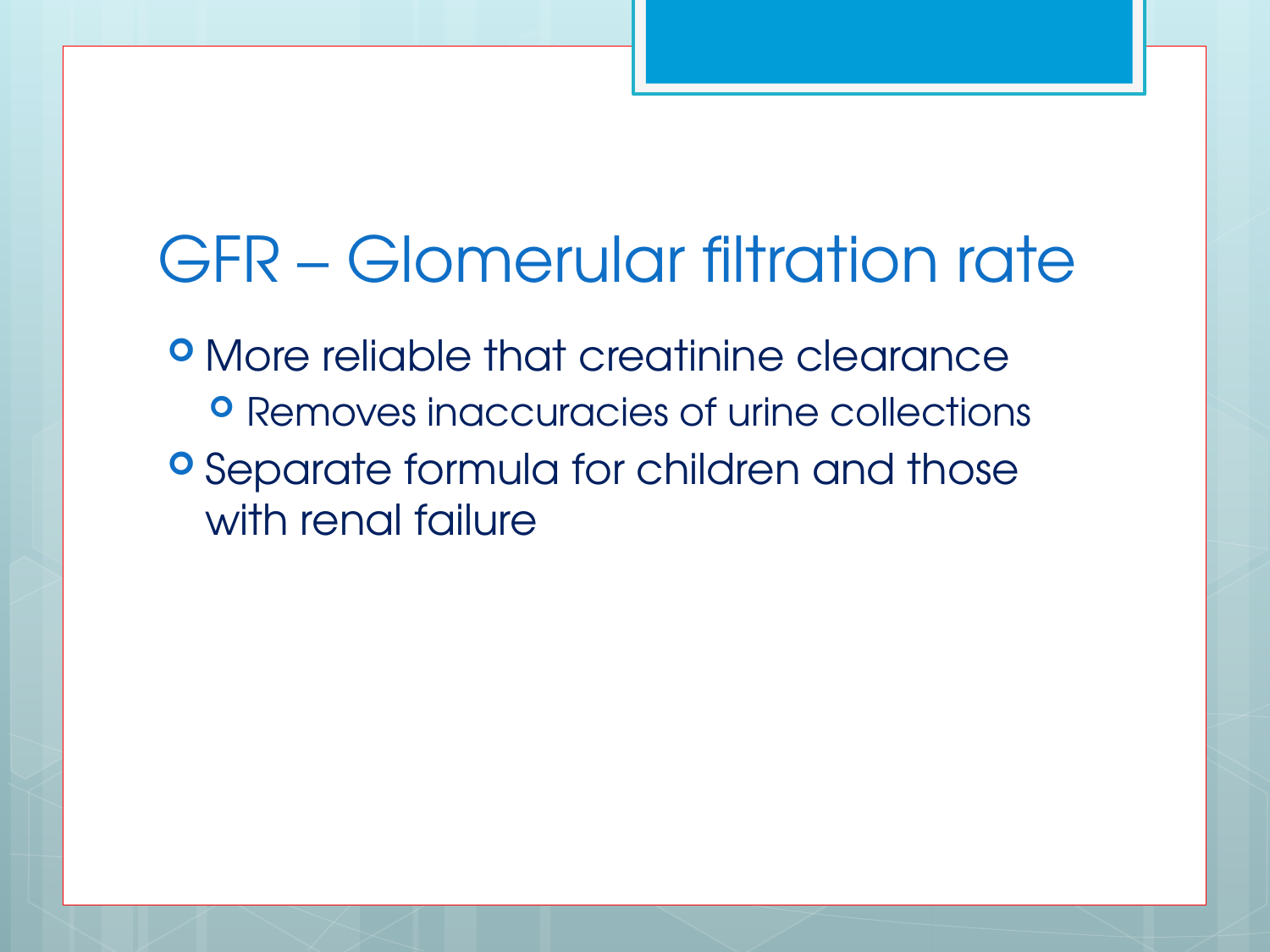

# GFR – Glomerular filtration rate
More reliable that creatinine clearance
Removes inaccuracies of urine collections
Separate formula for children and those with renal failure